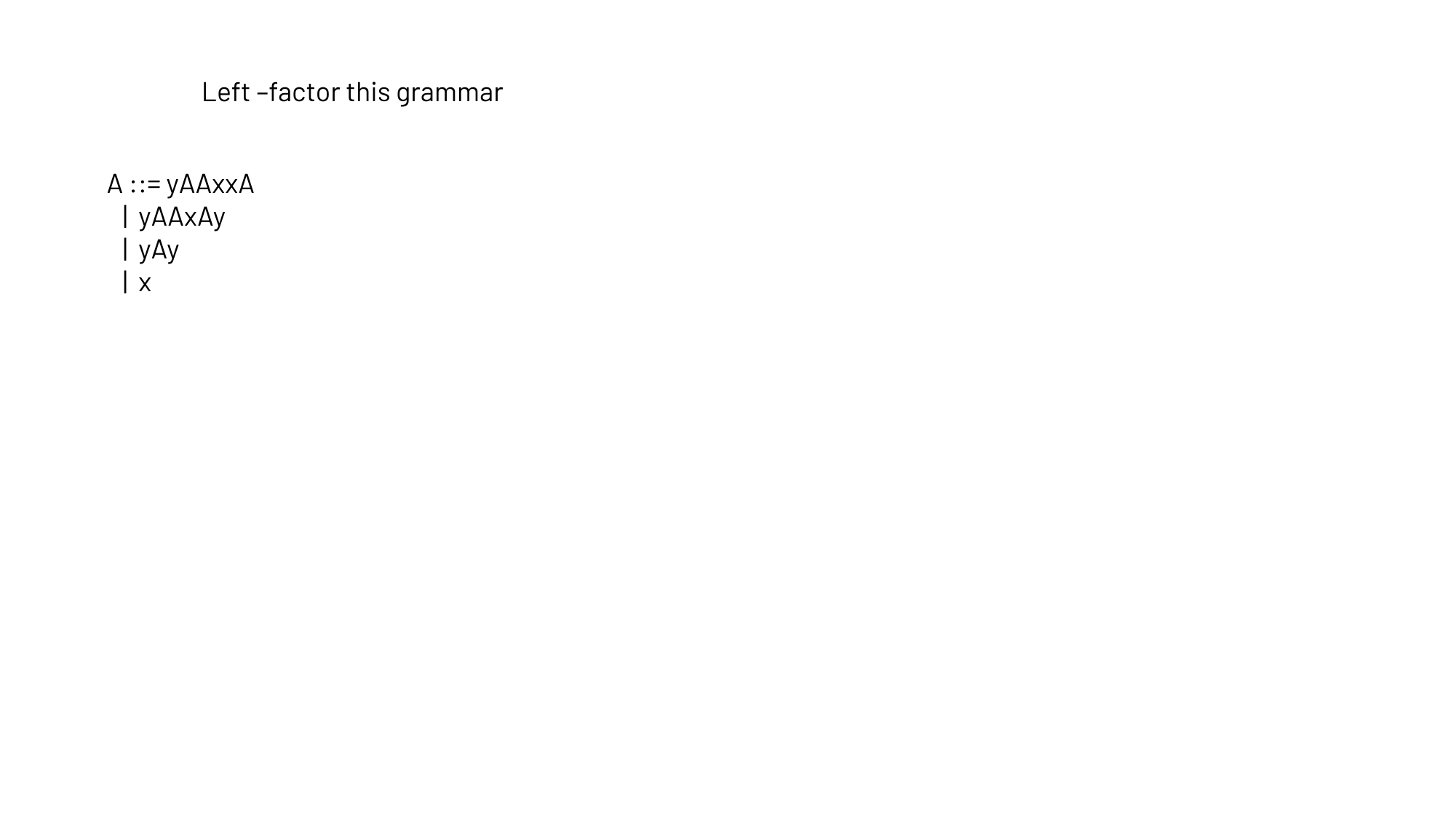

Left –factor this grammar

A ::= yAAxxA
   |  yAAxAy
   |  yAy
   |  x